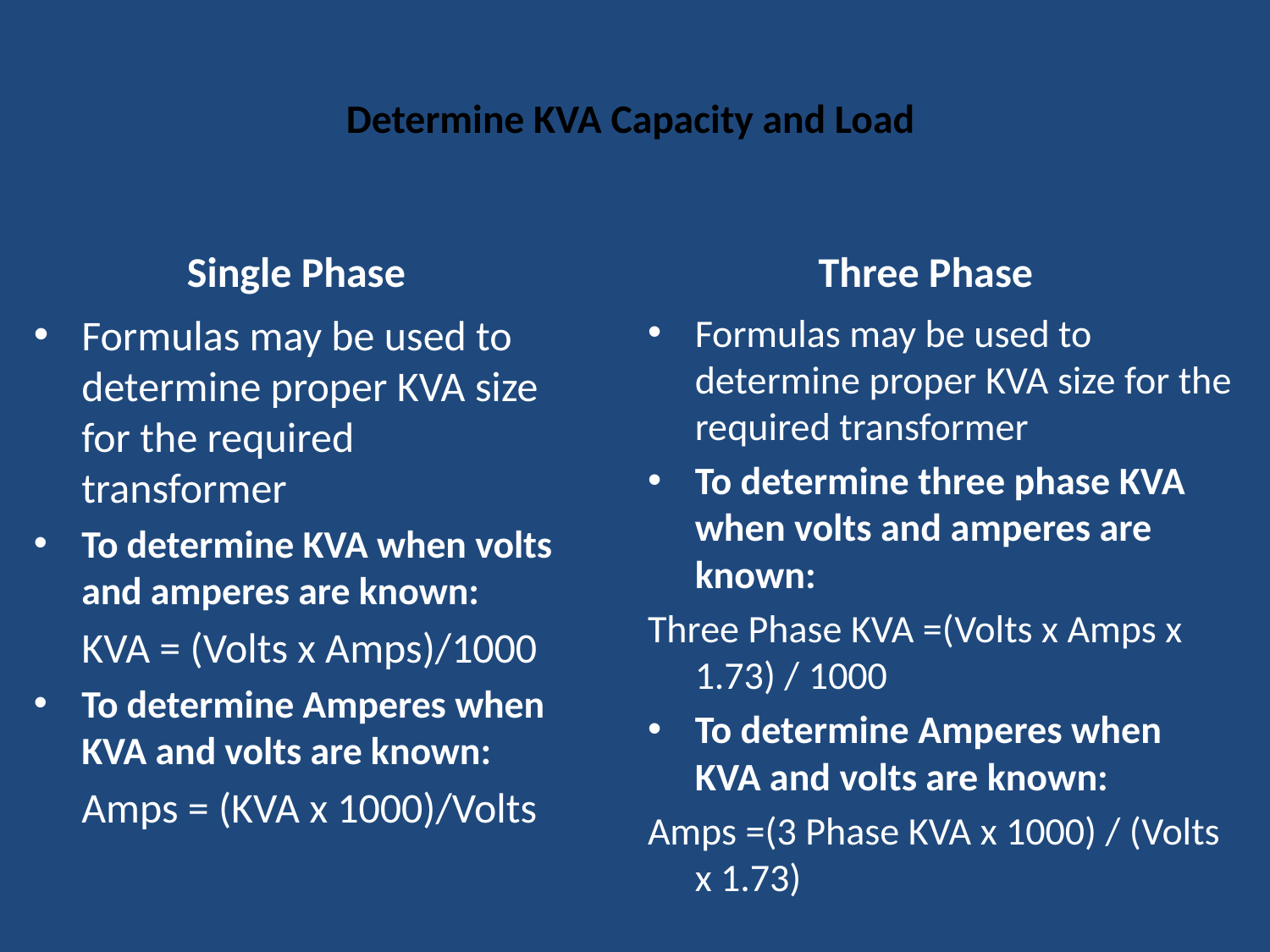

# Determine KVA Capacity and Load
Single Phase
Three Phase
Formulas may be used to determine proper KVA size for the required transformer
To determine KVA when volts and amperes are known:
	KVA = (Volts x Amps)/1000
To determine Amperes when KVA and volts are known:
	Amps = (KVA x 1000)/Volts
Formulas may be used to determine proper KVA size for the required transformer
To determine three phase KVA when volts and amperes are known:
Three Phase KVA =(Volts x Amps x 1.73) / 1000
To determine Amperes when KVA and volts are known:
Amps =(3 Phase KVA x 1000) / (Volts x 1.73)